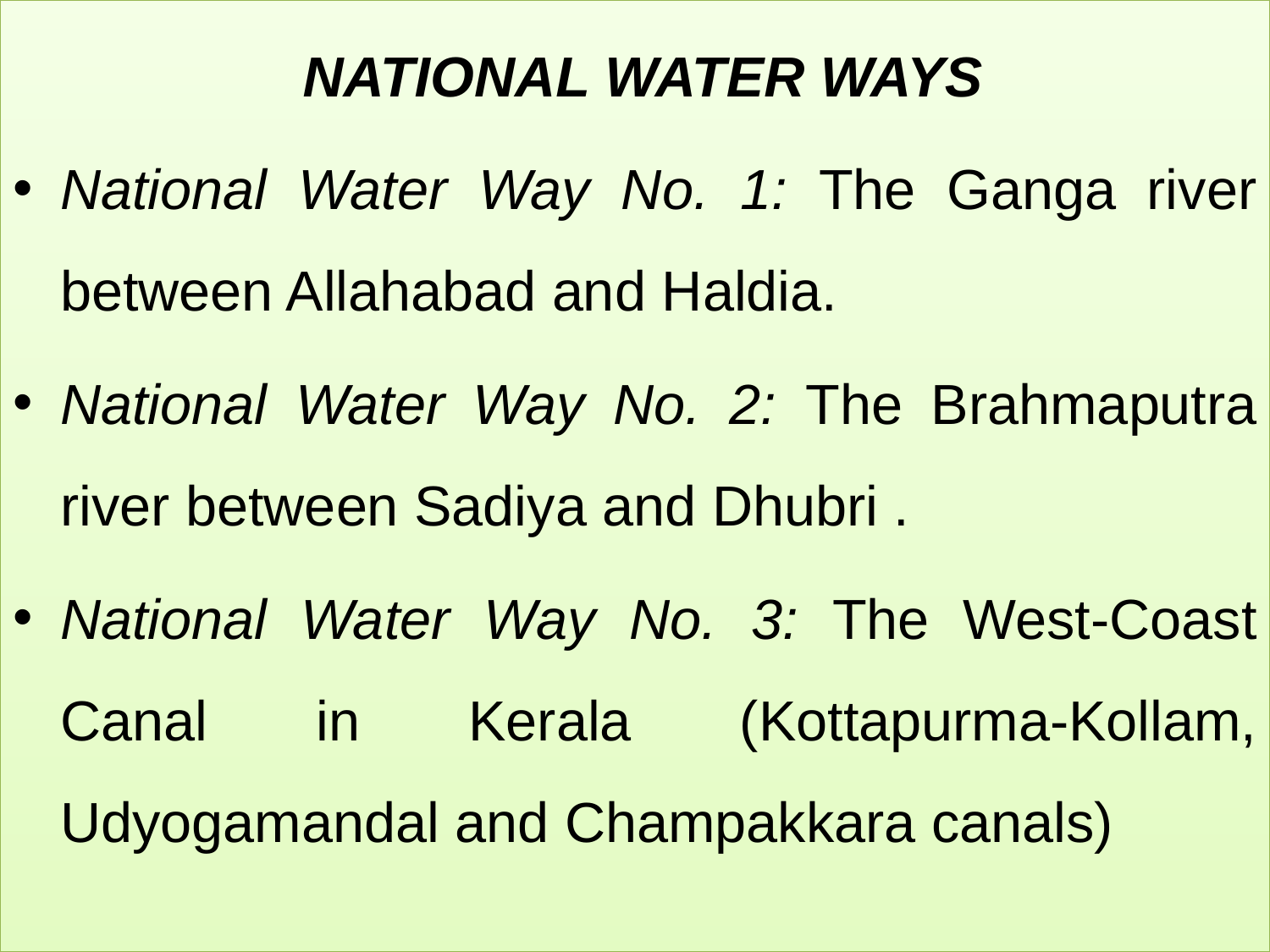

NATIONAL WATER WAYS
National Water Way No. 1: The Ganga river between Allahabad and Haldia.
National Water Way No. 2: The Brahmaputra river between Sadiya and Dhubri .
National Water Way No. 3: The West-Coast Canal in Kerala (Kottapurma-Kollam, Udyogamandal and Champakkara canals)